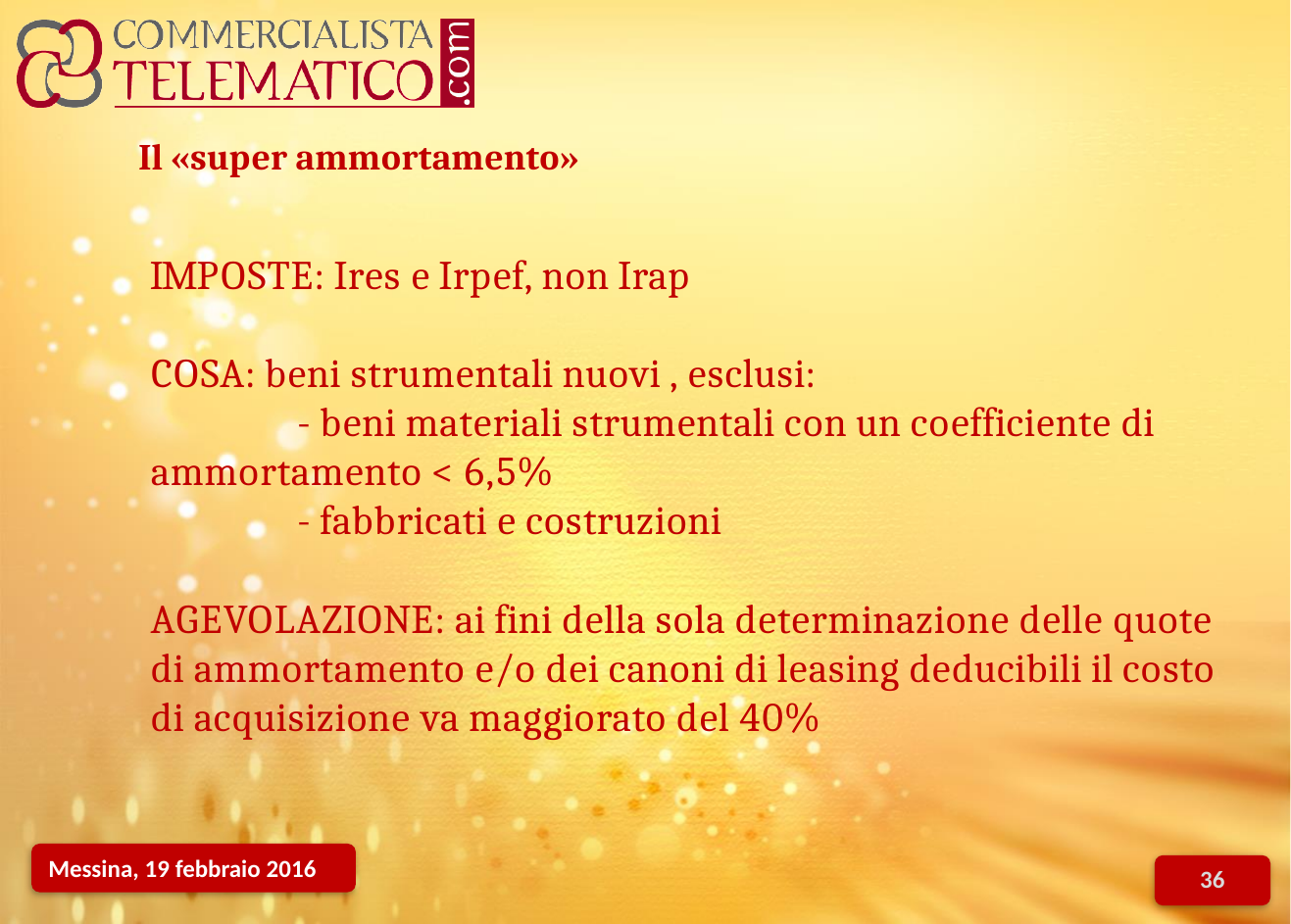

Il «super ammortamento»
IMPOSTE: Ires e Irpef, non Irap
COSA: beni strumentali nuovi , esclusi:
	- beni materiali strumentali con un coefficiente di 	ammortamento < 6,5%
	- fabbricati e costruzioni
AGEVOLAZIONE: ai fini della sola determinazione delle quote di ammortamento e/o dei canoni di leasing deducibili il costo di acquisizione va maggiorato del 40%